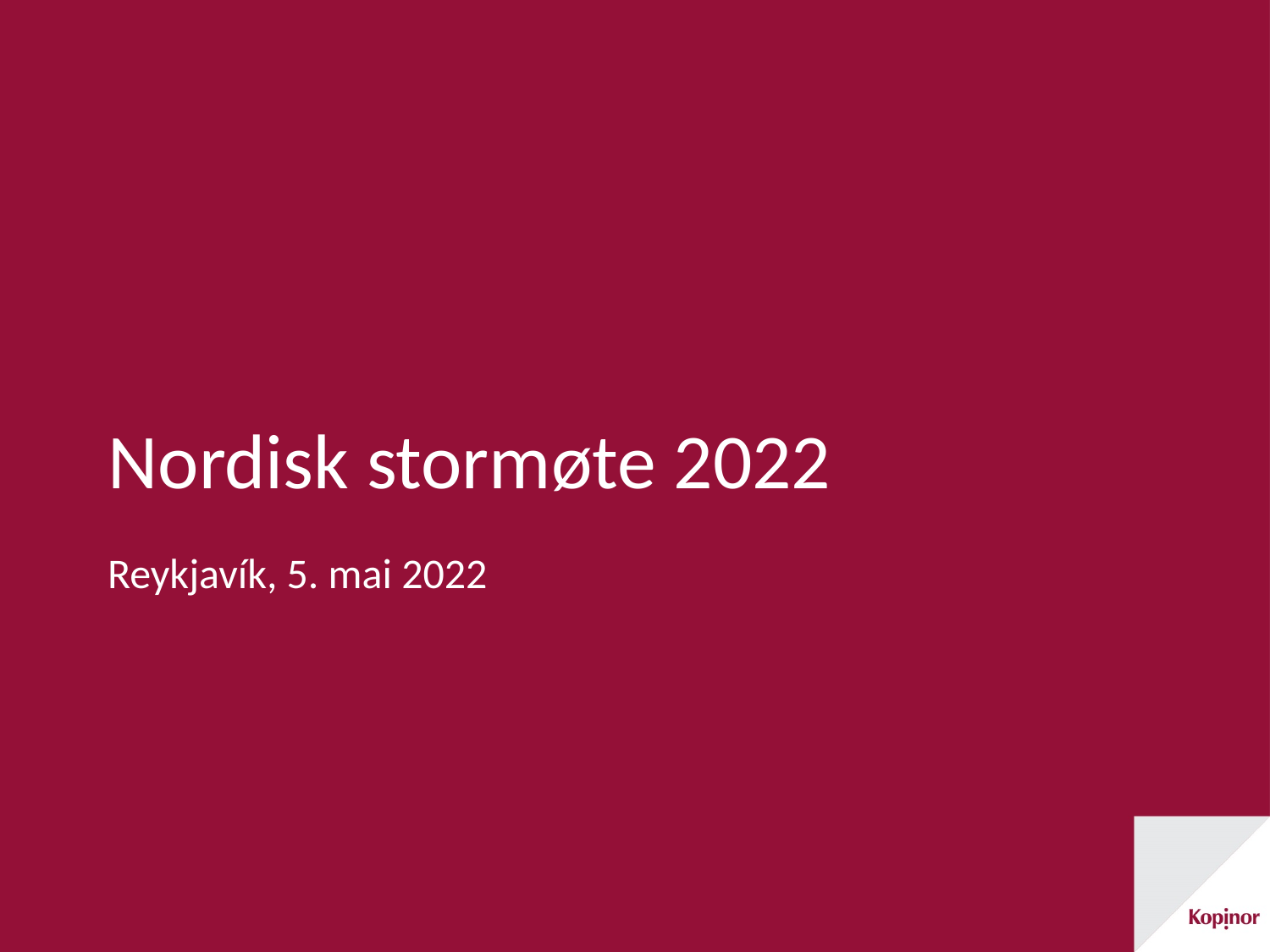

# Nordisk stormøte 2022
Reykjavík, 5. mai 2022